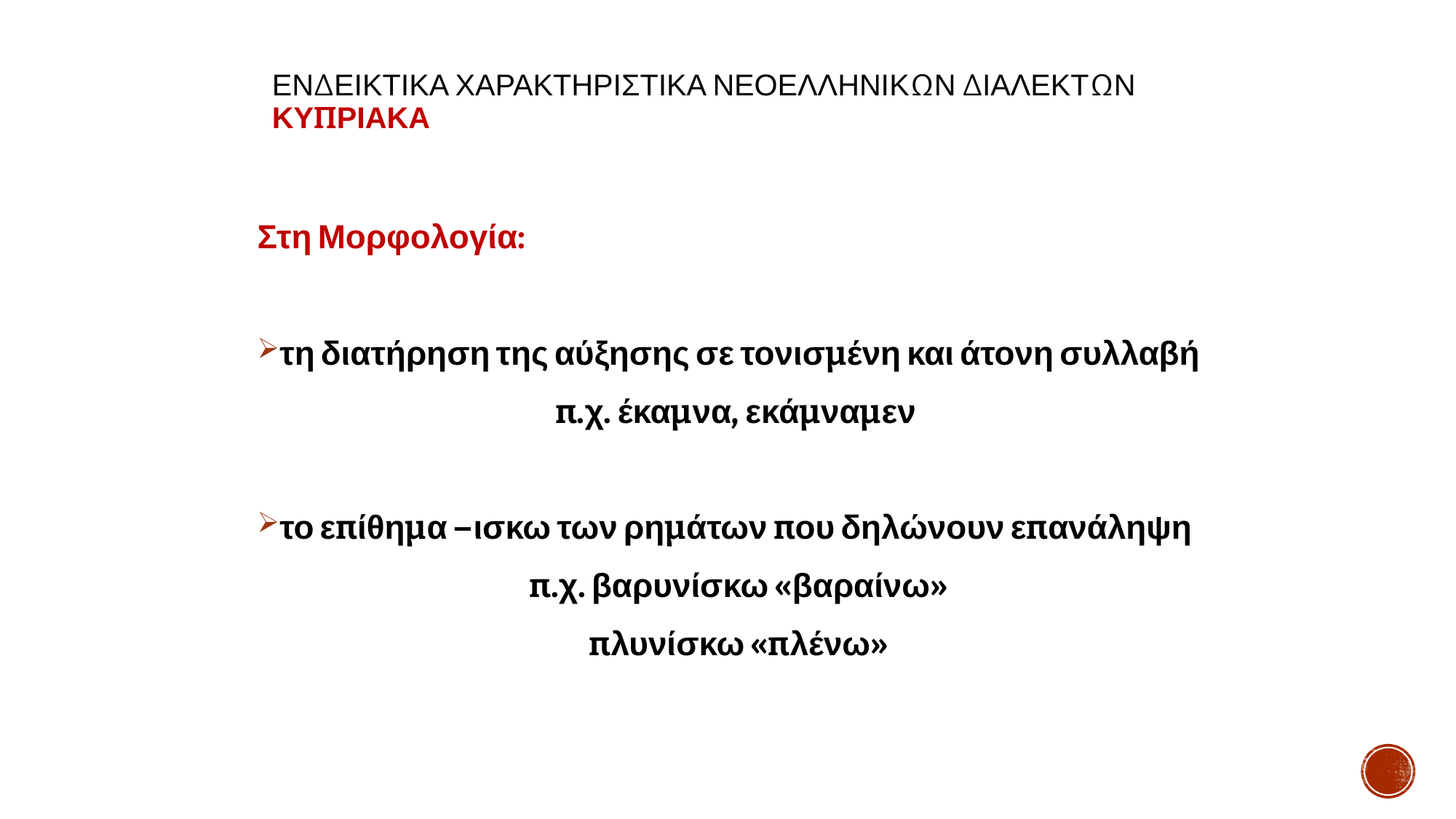

# ΕΝΔΕΙΚΤΙΚΑ ΧΑΡΑΚΤΗΡΙΣΤΙΚΑ ΝΕΟΕΛΛΗΝΙΚΩΝ ΔΙΑΛΕΚΤΩΝ Κυπριακα

Στη Μορφολογία:

τη διατήρηση της αύξησης σε τονισμένη και άτονη συλλαβή
π.χ. έκαμνα, εκάμναμεν

το επίθημα –ισκω των ρημάτων που δηλώνουν επανάληψη
π.χ. βαρυνίσκω «βαραίνω»
πλυνίσκω «πλένω»